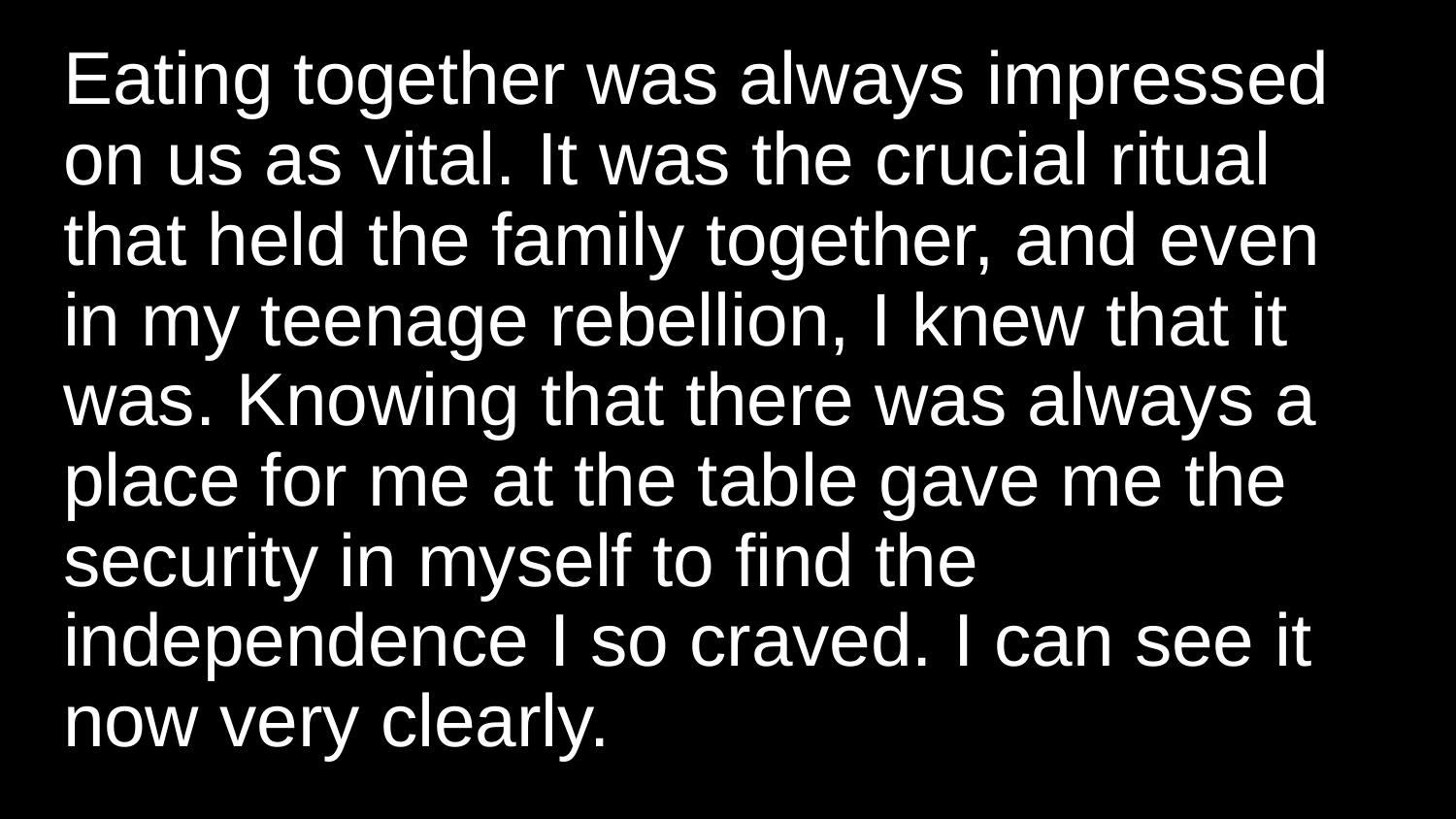

Eating together was always impressed on us as vital. It was the crucial ritual that held the family together, and even in my teenage rebellion, I knew that it was. Knowing that there was always a place for me at the table gave me the security in myself to find the independence I so craved. I can see it now very clearly.